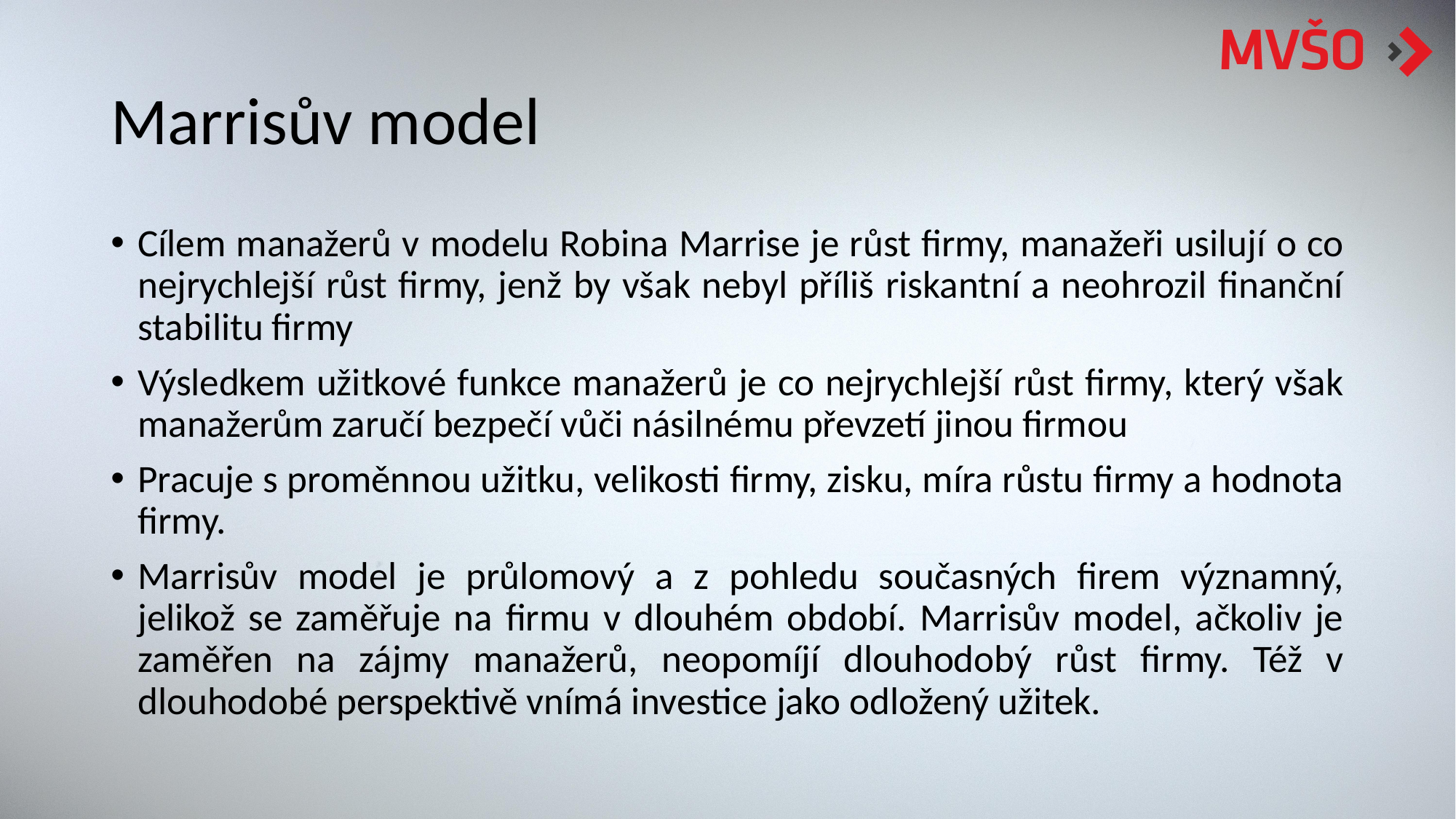

# Marrisův model
Cílem manažerů v modelu Robina Marrise je růst firmy, manažeři usilují o co nejrychlejší růst firmy, jenž by však nebyl příliš riskantní a neohrozil finanční stabilitu firmy
Výsledkem užitkové funkce manažerů je co nejrychlejší růst firmy, který však manažerům zaručí bezpečí vůči násilnému převzetí jinou firmou
Pracuje s proměnnou užitku, velikosti firmy, zisku, míra růstu firmy a hodnota firmy.
Marrisův model je průlomový a z pohledu současných firem významný, jelikož se zaměřuje na firmu v dlouhém období. Marrisův model, ačkoliv je zaměřen na zájmy manažerů, neopomíjí dlouhodobý růst firmy. Též v dlouhodobé perspektivě vnímá investice jako odložený užitek.